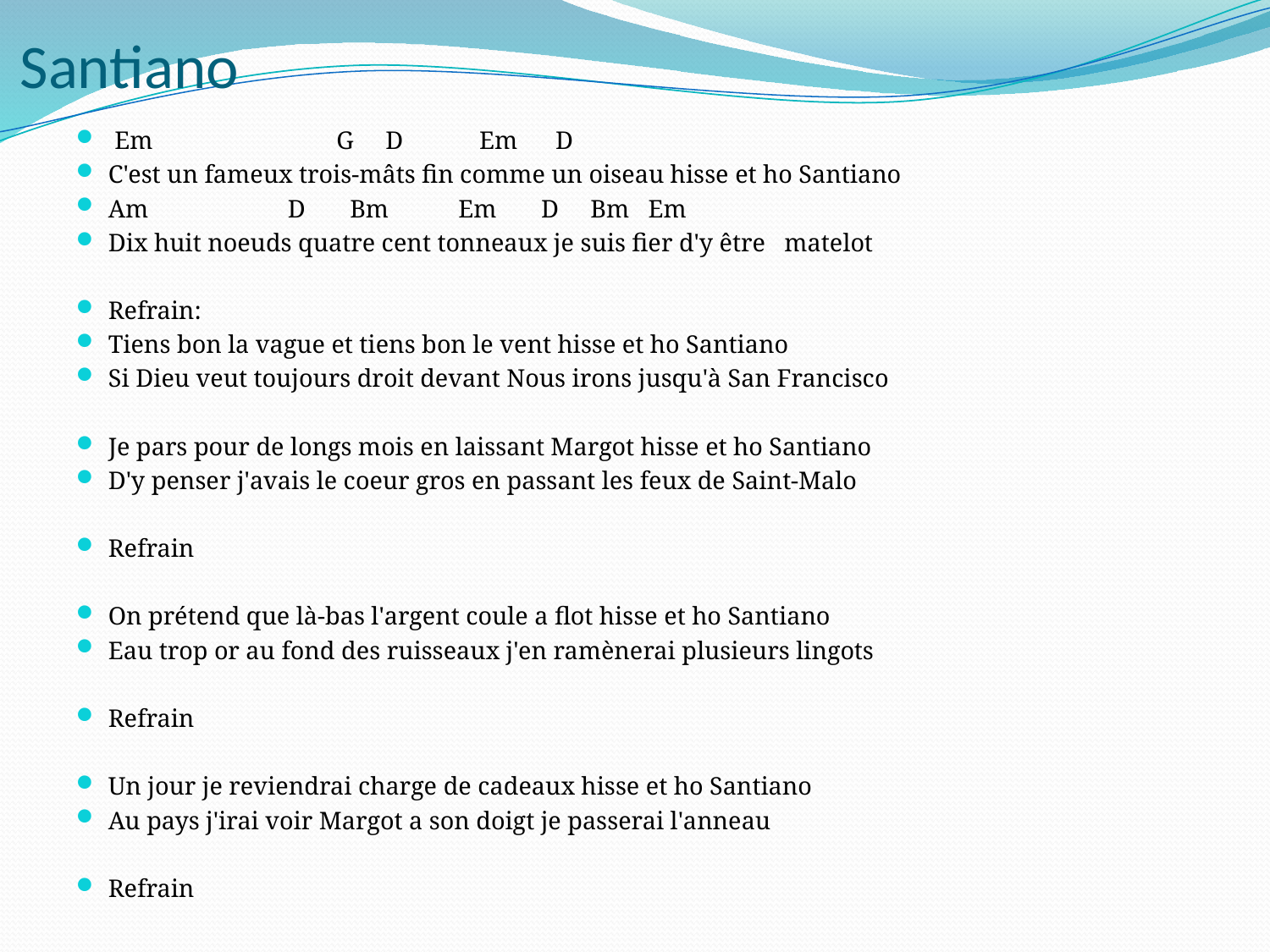

# Santiano
 Em                             G     D            Em      D
C'est un fameux trois-mâts fin comme un oiseau hisse et ho Santiano
Am                      D       Bm           Em       D     Bm   Em
Dix huit noeuds quatre cent tonneaux je suis fier d'y être   matelot

Refrain:
Tiens bon la vague et tiens bon le vent hisse et ho Santiano
Si Dieu veut toujours droit devant Nous irons jusqu'à San Francisco

Je pars pour de longs mois en laissant Margot hisse et ho Santiano
D'y penser j'avais le coeur gros en passant les feux de Saint-Malo

Refrain

On prétend que là-bas l'argent coule a flot hisse et ho Santiano
Eau trop or au fond des ruisseaux j'en ramènerai plusieurs lingots

Refrain

Un jour je reviendrai charge de cadeaux hisse et ho Santiano
Au pays j'irai voir Margot a son doigt je passerai l'anneau

Refrain